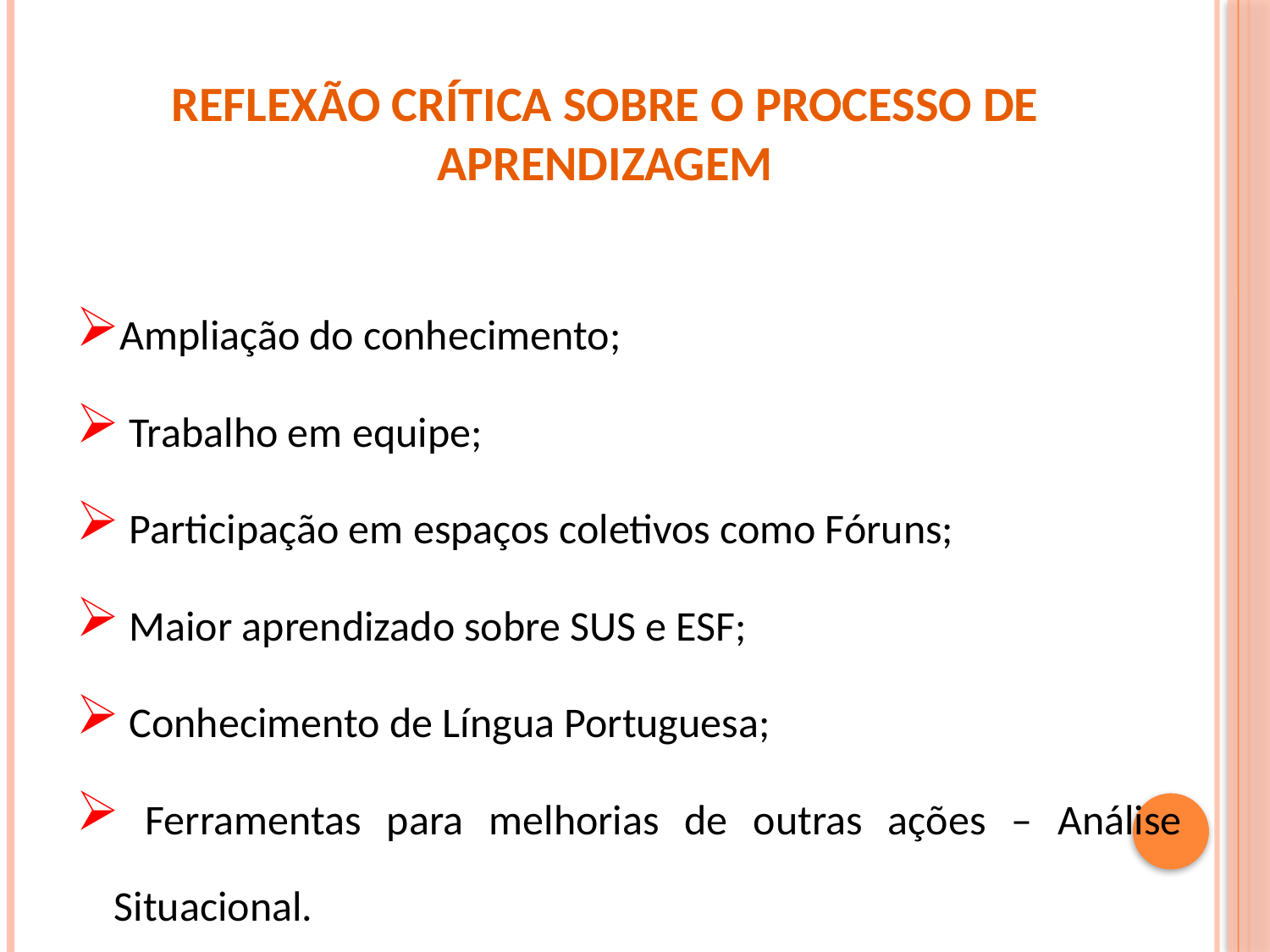

# REFLEXÃO CRÍTICA SOBRE O PROCESSO DE APRENDIZAGEM
Ampliação do conhecimento;
 Trabalho em equipe;
 Participação em espaços coletivos como Fóruns;
 Maior aprendizado sobre SUS e ESF;
 Conhecimento de Língua Portuguesa;
 Ferramentas para melhorias de outras ações – Análise Situacional.